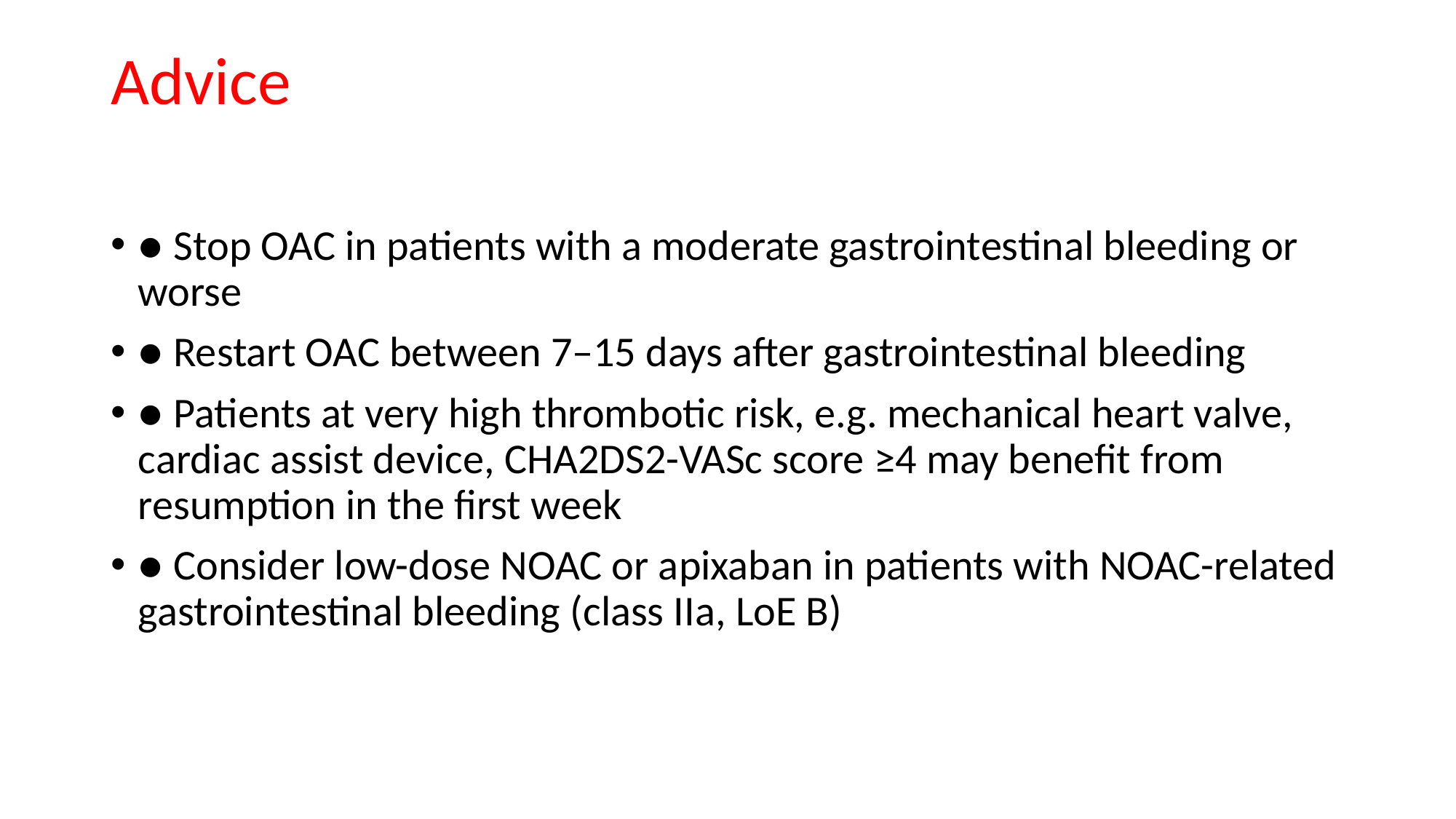

# Advice
● Stop OAC in patients with a moderate gastrointestinal bleeding or worse
● Restart OAC between 7–15 days after gastrointestinal bleeding
● Patients at very high thrombotic risk, e.g. mechanical heart valve, cardiac assist device, CHA2DS2-VASc score ≥4 may benefit from resumption in the first week
● Consider low-dose NOAC or apixaban in patients with NOAC-related gastrointestinal bleeding (class IIa, LoE B)